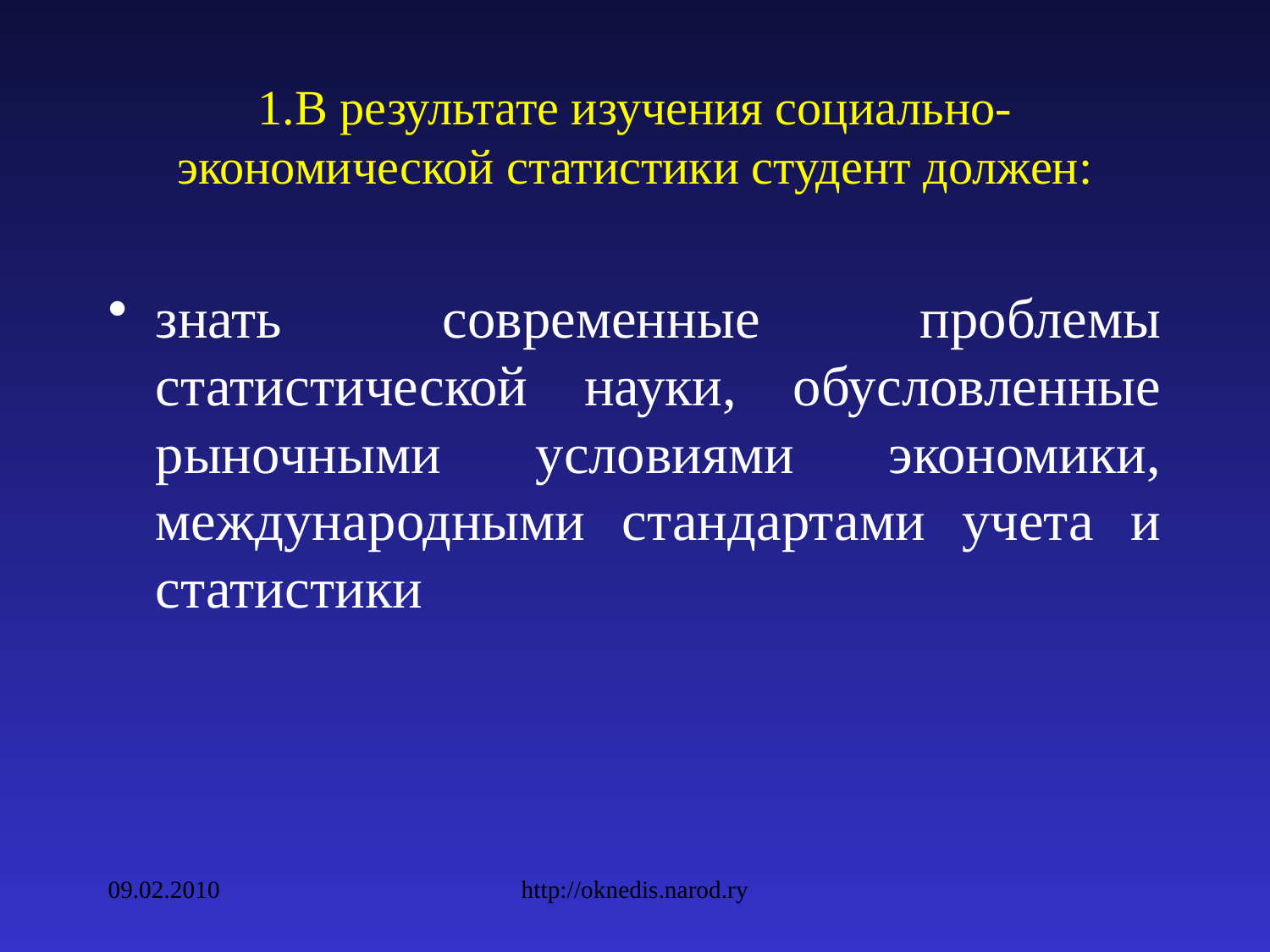

# 1.В результате изучения социально-экономической статистики студент должен:
знать современные проблемы статистической науки, обусловленные рыночными условиями экономики, международными стандартами учета и статистики
09.02.2010
http://oknedis.narod.ry